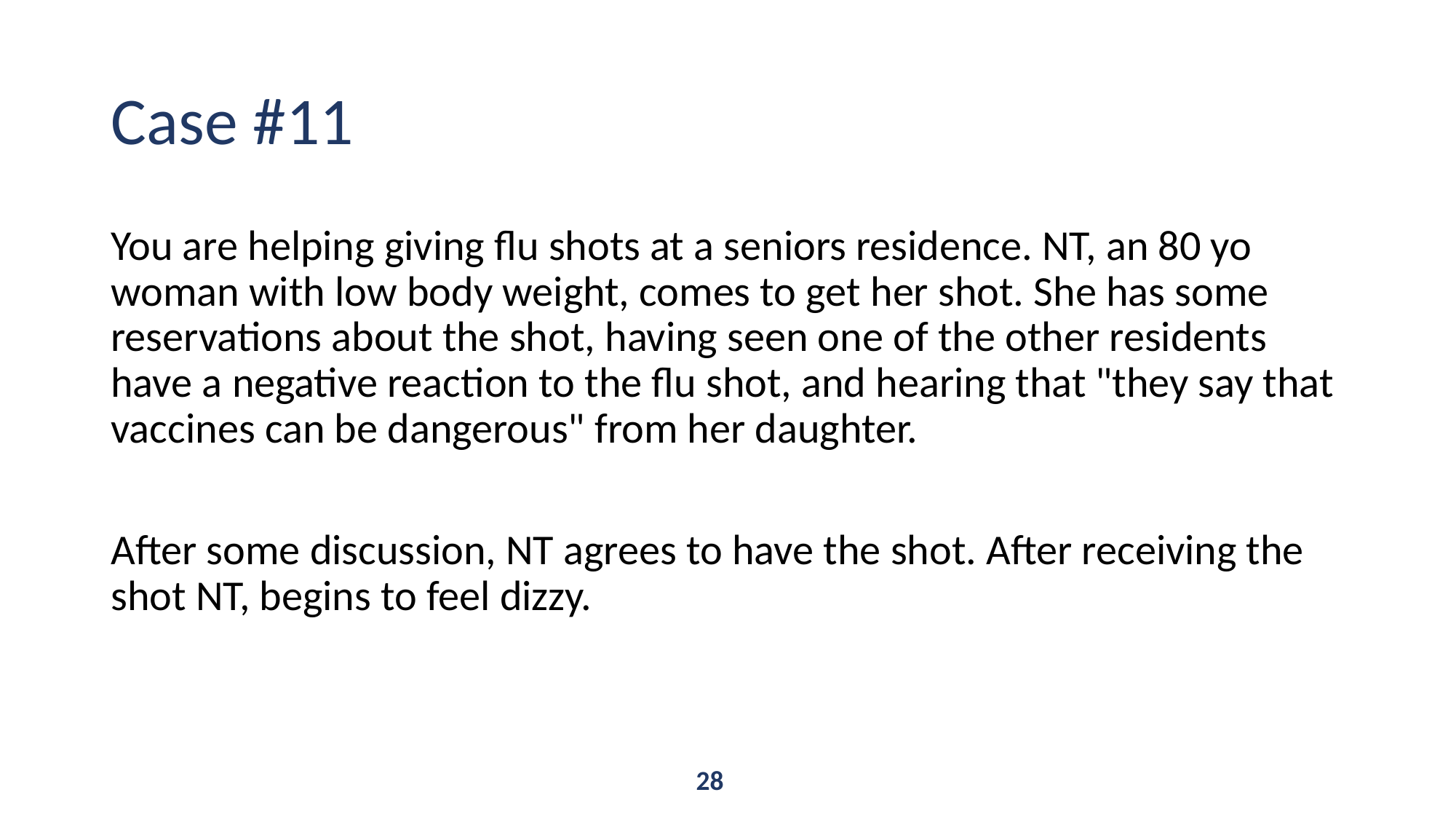

# Case #11
You are helping giving flu shots at a seniors residence. NT, an 80 yo woman with low body weight, comes to get her shot. She has some reservations about the shot, having seen one of the other residents have a negative reaction to the flu shot, and hearing that "they say that vaccines can be dangerous" from her daughter.

After some discussion, NT agrees to have the shot. After receiving the shot NT, begins to feel dizzy.
28